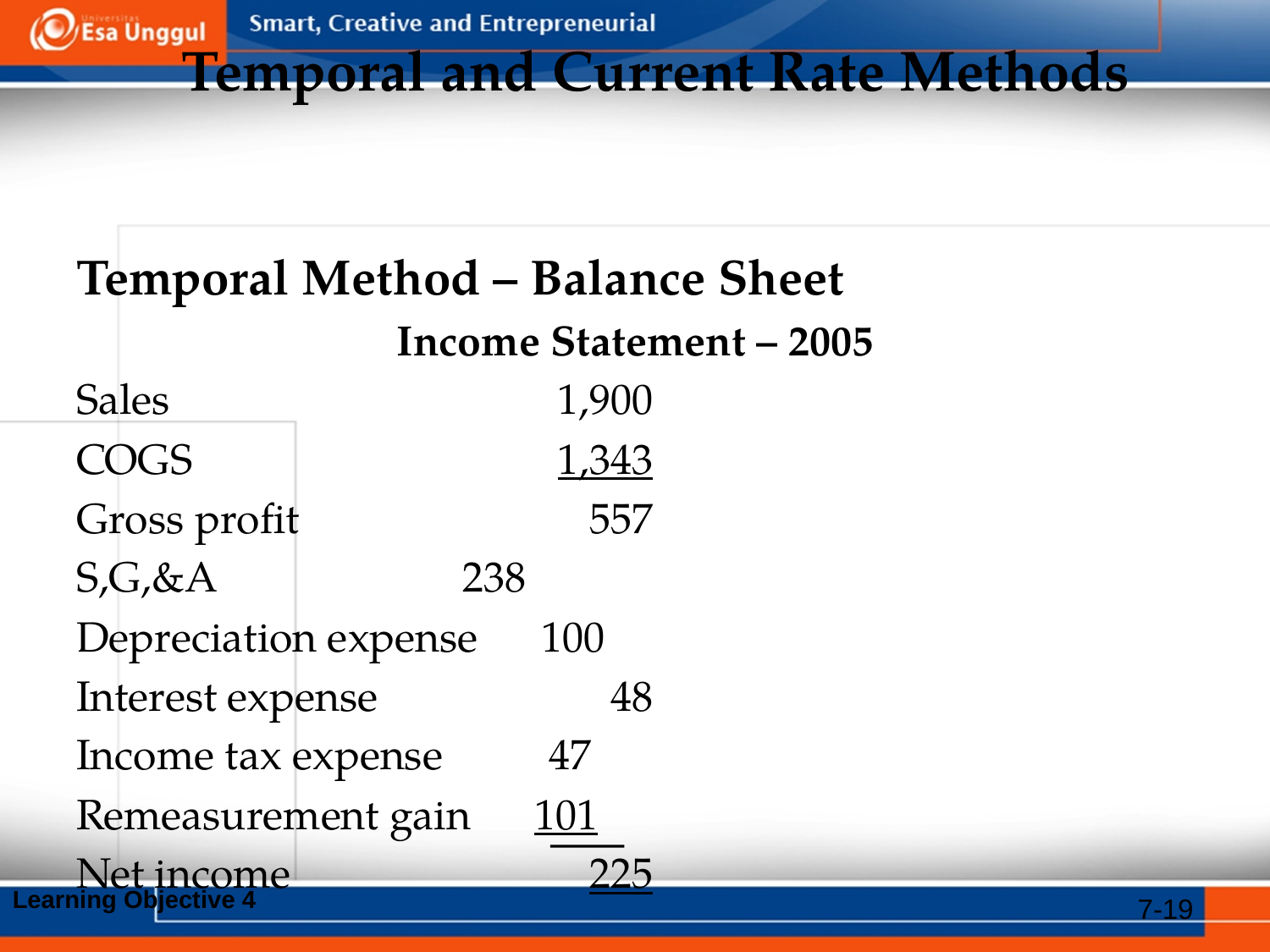

# Temporal and Current Rate Methods
Temporal Method – Balance Sheet
Income Statement – 2005
Sales			     1,900
COGS			     1,343
Gross profit		        557
S,G,&A		        238
Depreciation expense      100
Interest expense	          48
Income tax expense          47
Remeasurement gain      101
Net income		        225

Learning Objective 4
7-19